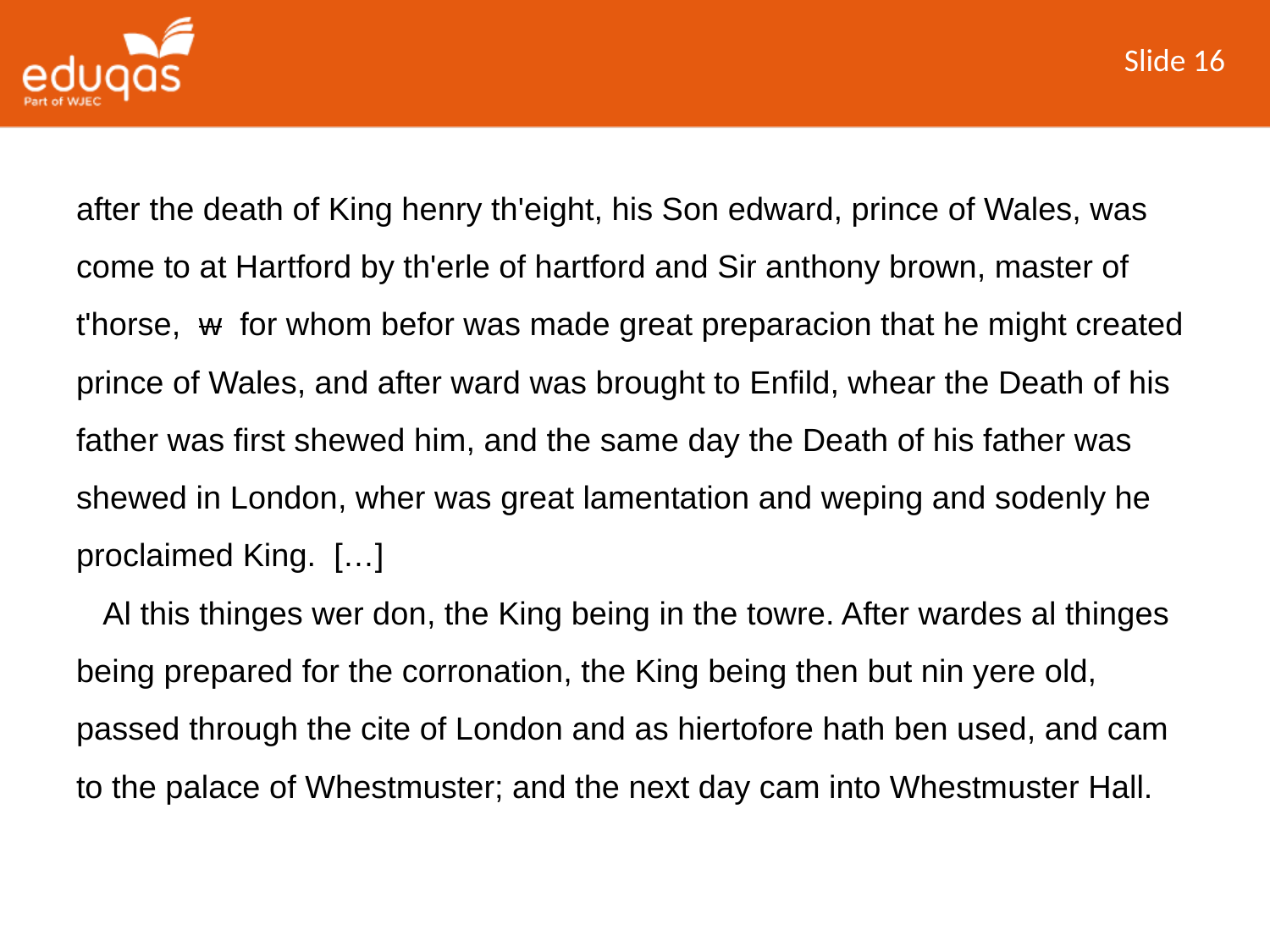

Slide 16
after the death of King henry th'eight, his Son edward, prince of Wales, was come to at Hartford by th'erle of hartford and Sir anthony brown, master of t'horse,  w  for whom befor was made great preparacion that he might created prince of Wales, and after ward was brought to Enfild, whear the Death of his father was first shewed him, and the same day the Death of his father was shewed in London, wher was great lamentation and weping and sodenly he proclaimed King.  […]
   Al this thinges wer don, the King being in the towre. After wardes al thinges being prepared for the corronation, the King being then but nin yere old, passed through the cite of London and as hiertofore hath ben used, and cam to the palace of Whestmuster; and the next day cam into Whestmuster Hall.